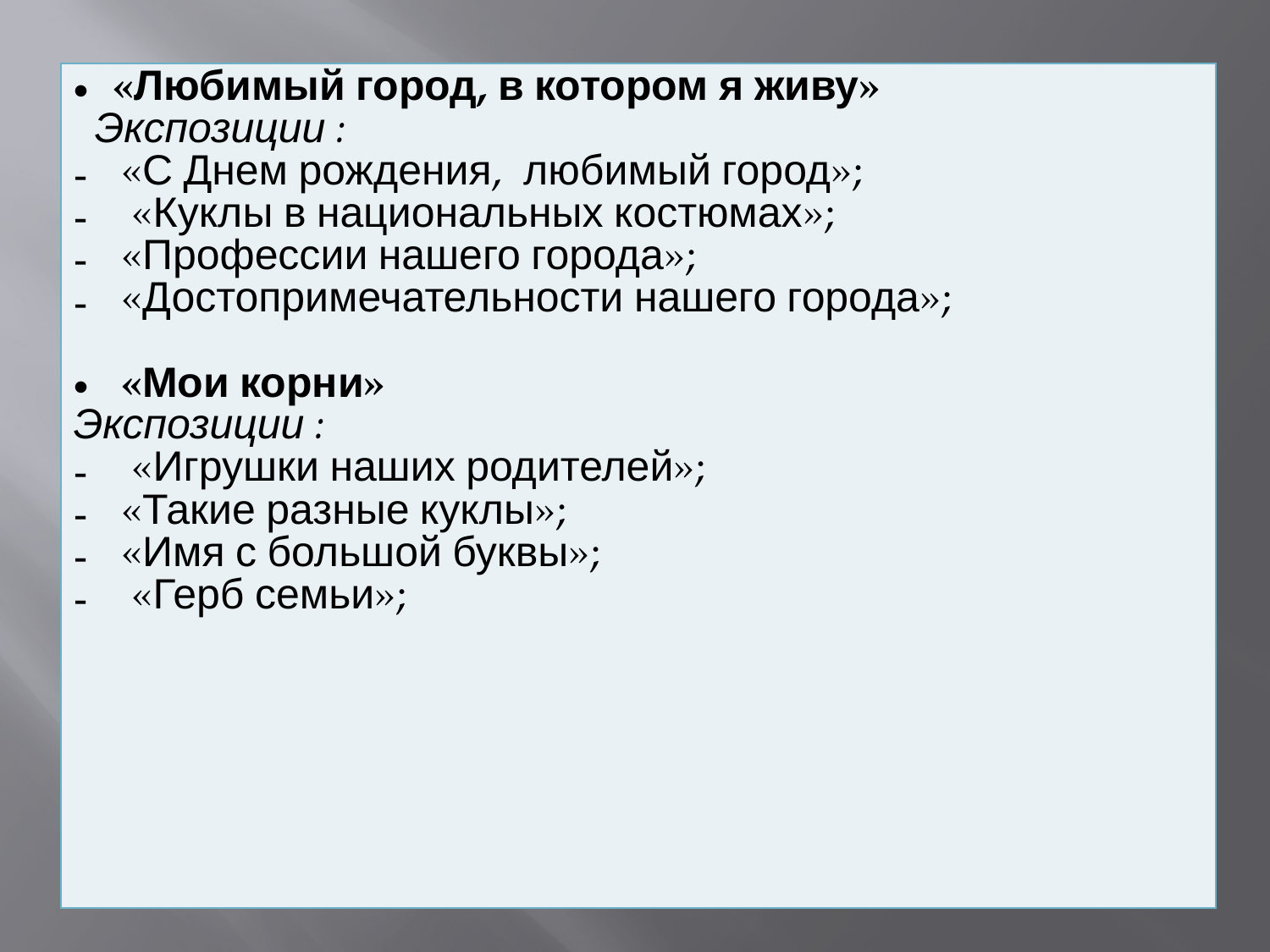

| «Любимый город, в котором я живу» Экспозиции : «С Днем рождения, любимый город»;  «Куклы в национальных костюмах»; «Профессии нашего города»; «Достопримечательности нашего города»; «Мои корни» Экспозиции :  «Игрушки наших родителей»; «Такие разные куклы»; «Имя с большой буквы»; «Герб семьи»; |
| --- |